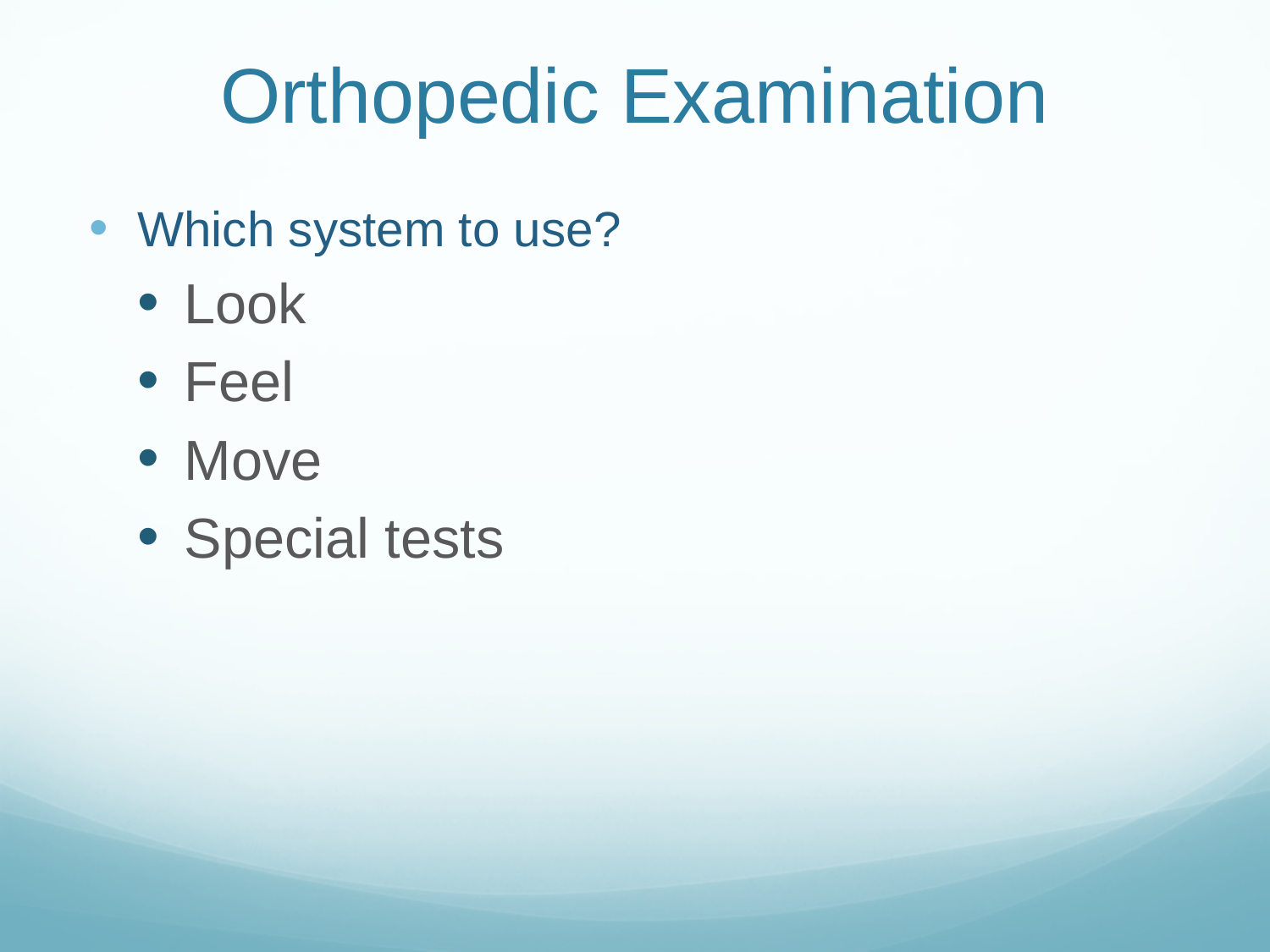

# Orthopedic Examination
Which system to use?
Look
Feel
Move
Special tests